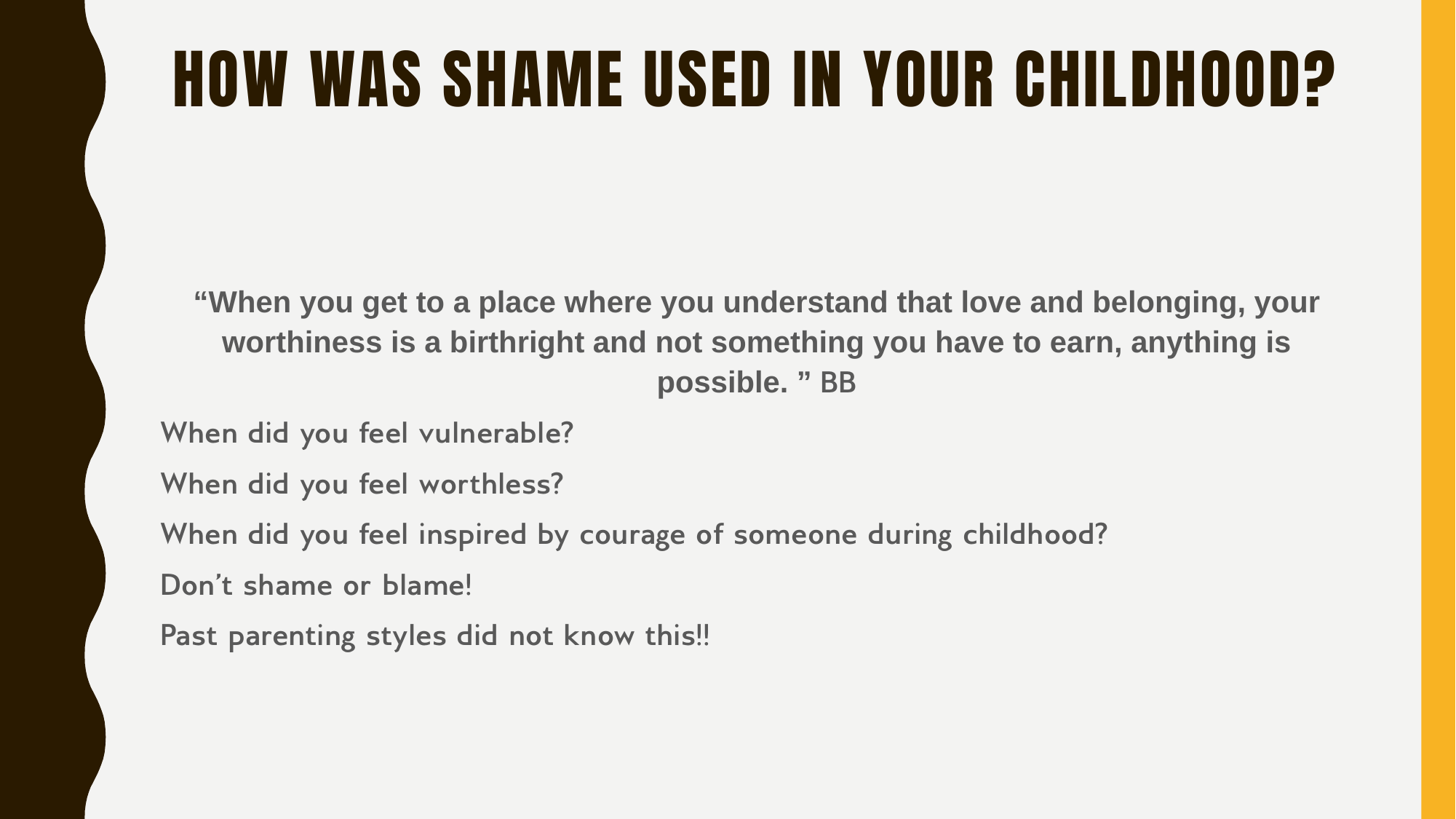

# How was shame used in your childhood?
“When you get to a place where you understand that love and belonging, your worthiness is a birthright and not something you have to earn, anything is possible. ” BB
When did you feel vulnerable?
When did you feel worthless?
When did you feel inspired by courage of someone during childhood?
Don’t shame or blame!
Past parenting styles did not know this!!